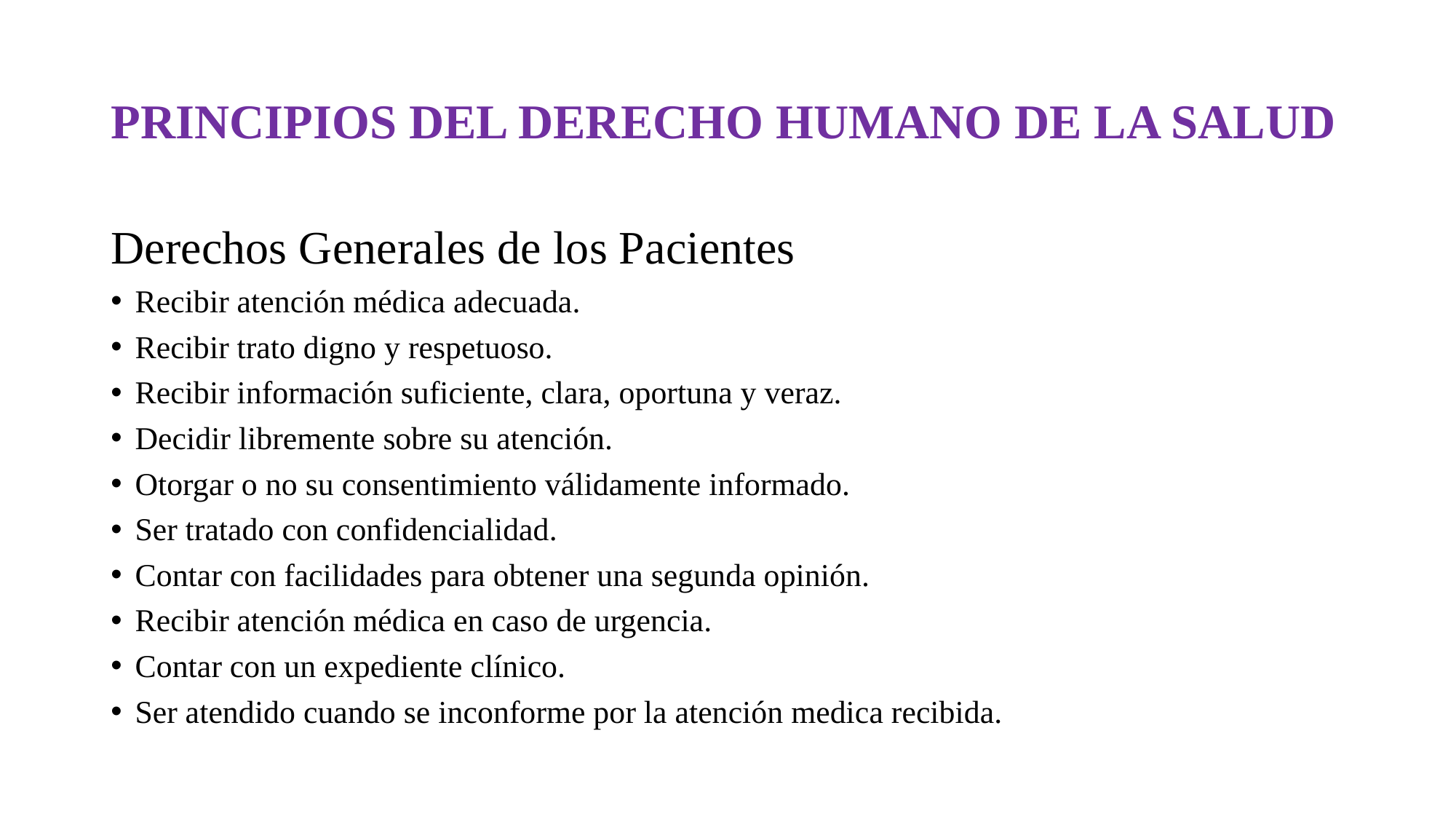

# PRINCIPIOS DEL DERECHO HUMANO DE LA SALUD
Derechos Generales de los Pacientes
Recibir atención médica adecuada.
Recibir trato digno y respetuoso.
Recibir información suficiente, clara, oportuna y veraz.
Decidir libremente sobre su atención.
Otorgar o no su consentimiento válidamente informado.
Ser tratado con confidencialidad.
Contar con facilidades para obtener una segunda opinión.
Recibir atención médica en caso de urgencia.
Contar con un expediente clínico.
Ser atendido cuando se inconforme por la atención medica recibida.